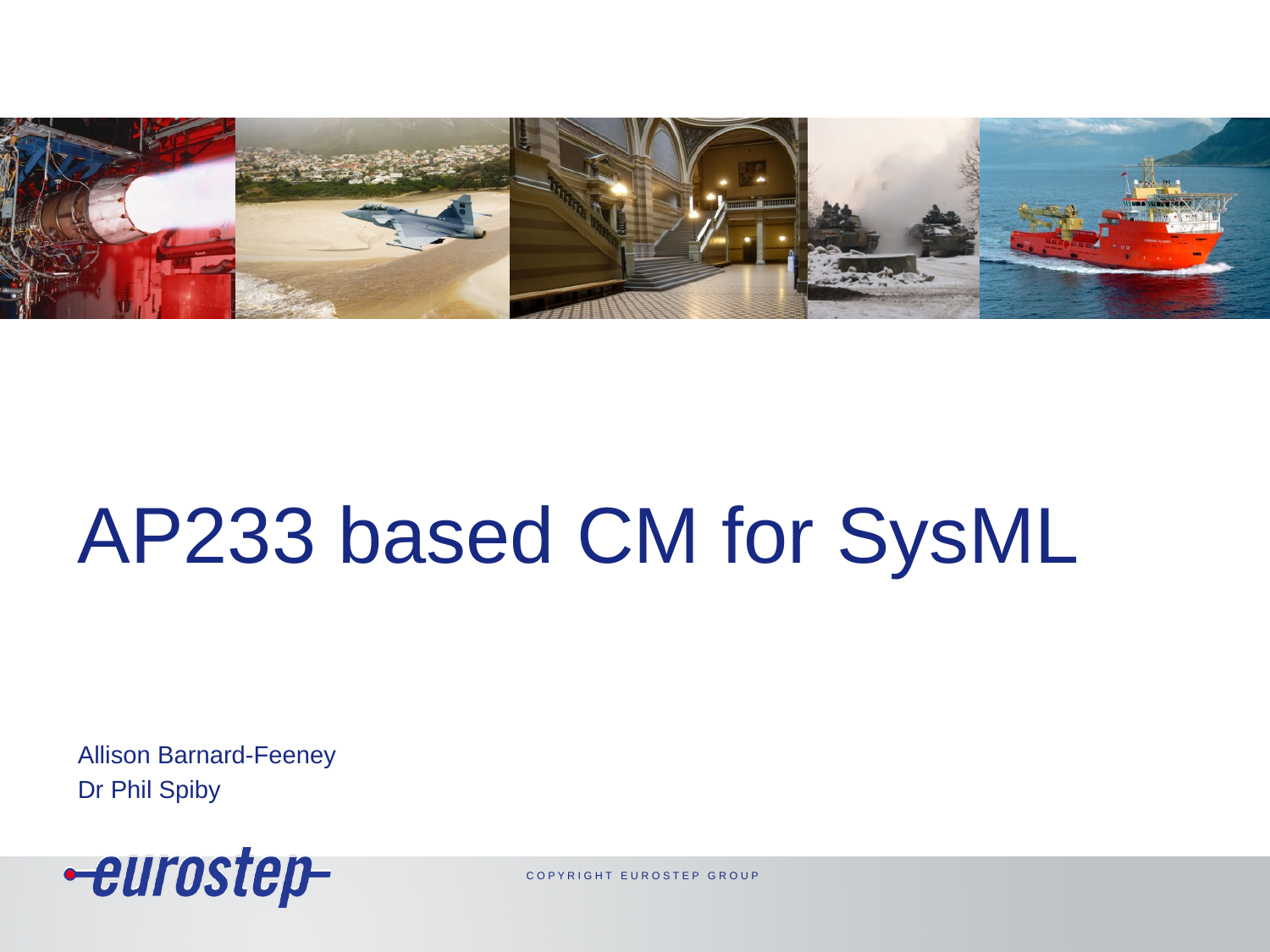

# AP233 based CM for SysML
Allison Barnard-Feeney
Dr Phil Spiby